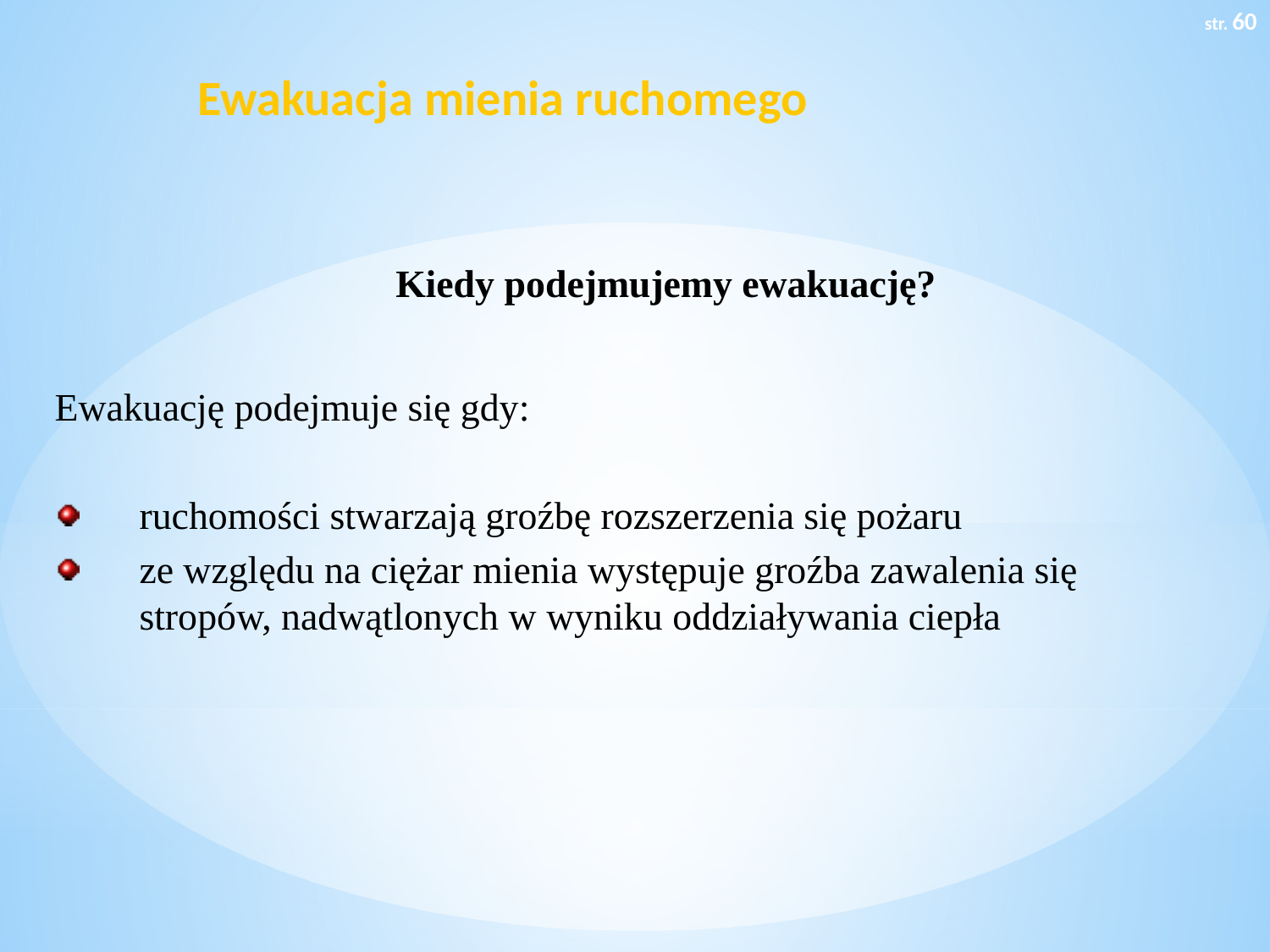

str. 60
# Ewakuacja mienia ruchomego
Kiedy podejmujemy ewakuację?
Ewakuację podejmuje się gdy:

ruchomości stwarzają groźbę rozszerzenia się pożaru
ze względu na ciężar mienia występuje groźba zawalenia się stropów, nadwątlonych w wyniku oddziaływania ciepła